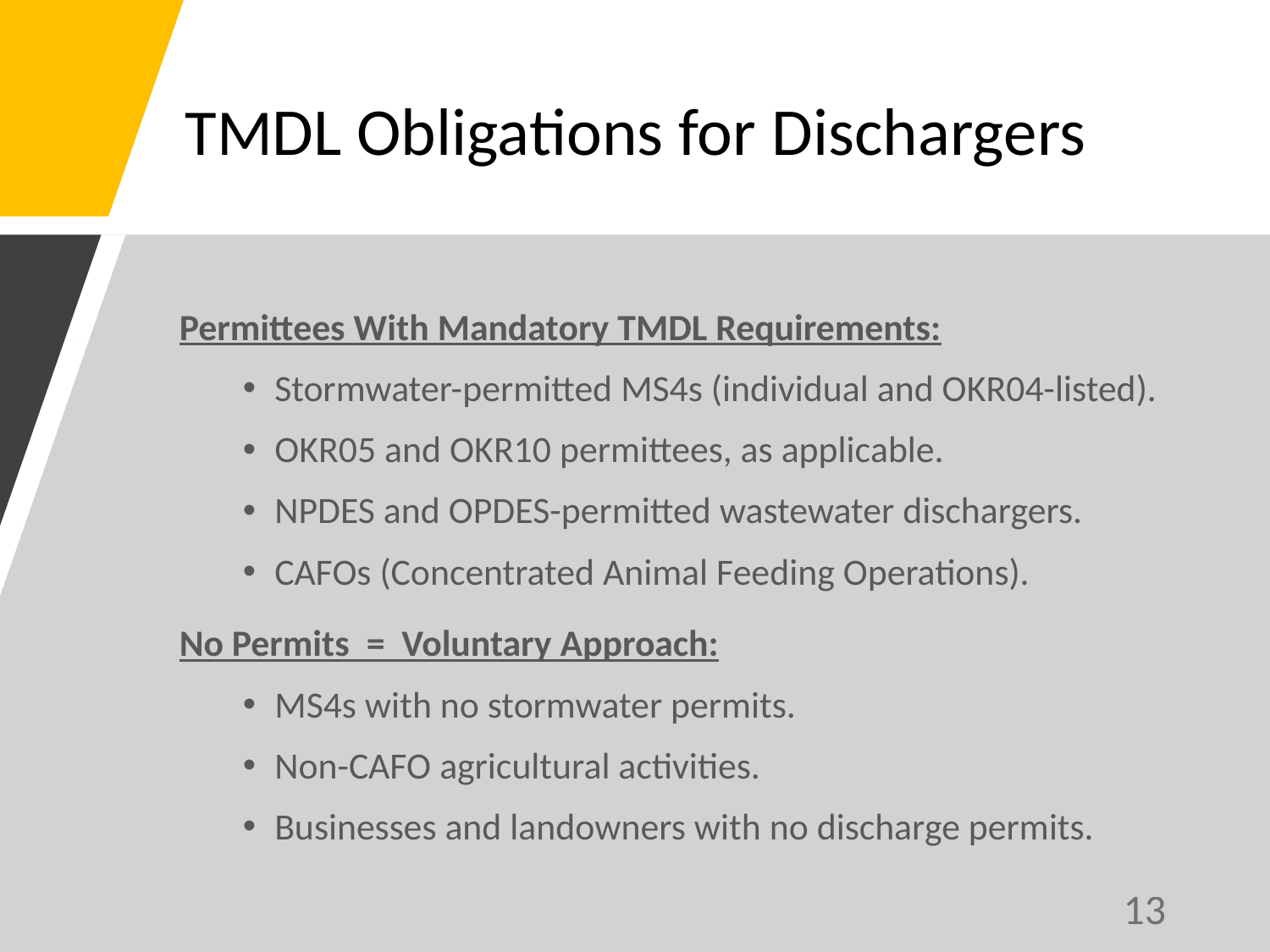

TMDL Obligations for Dischargers

Permittees With Mandatory TMDL Requirements:
Stormwater-permitted MS4s (individual and OKR04-listed).
OKR05 and OKR10 permittees, as applicable.
NPDES and OPDES-permitted wastewater dischargers.
CAFOs (Concentrated Animal Feeding Operations).
No Permits  =  Voluntary Approach:
MS4s with no stormwater permits.
Non-CAFO agricultural activities.
Businesses and landowners with no discharge permits.

13